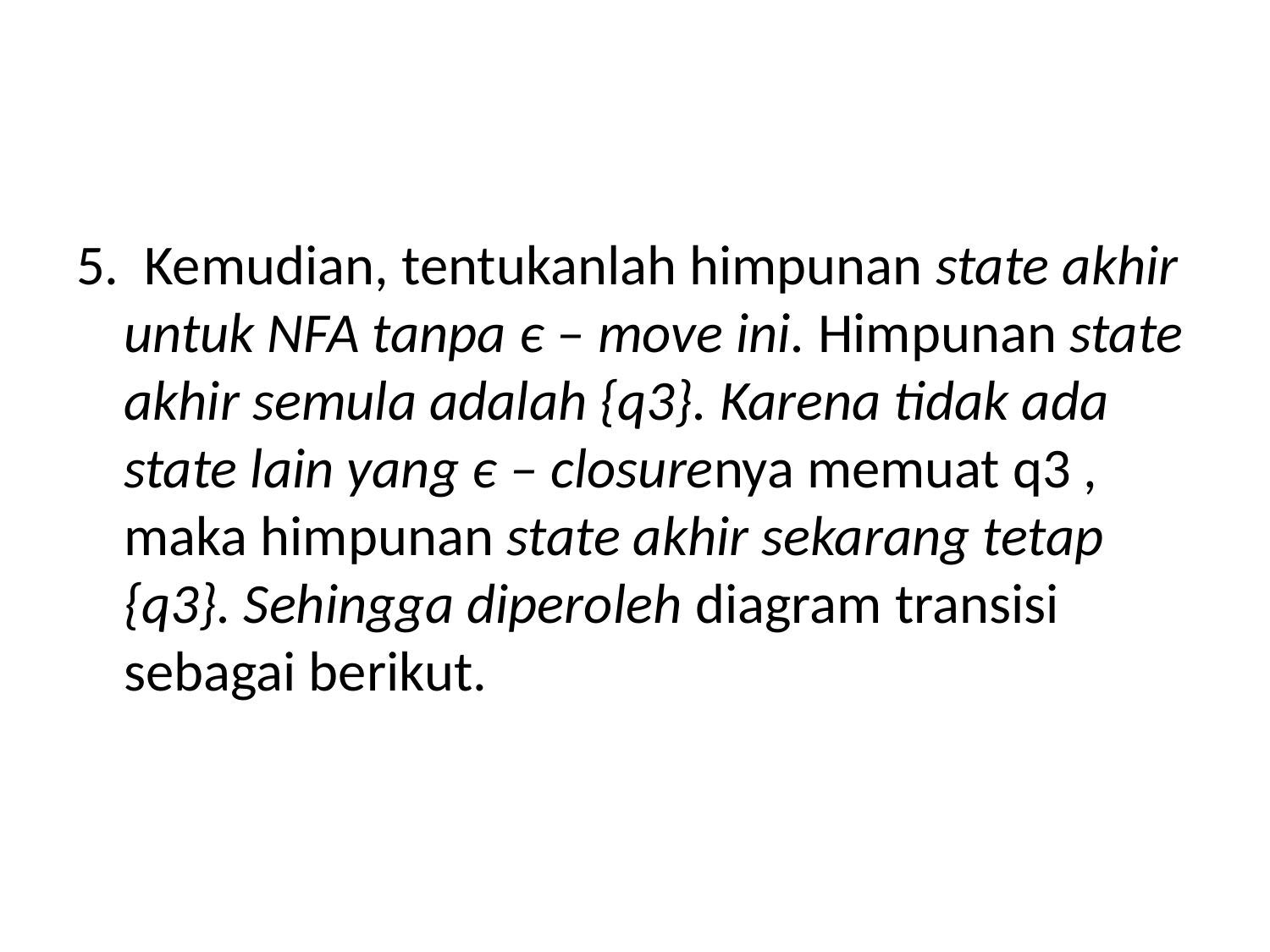

#
5.  Kemudian, tentukanlah himpunan state akhir untuk NFA tanpa є – move ini. Himpunan state akhir semula adalah {q3}. Karena tidak ada state lain yang є – closurenya memuat q3 , maka himpunan state akhir sekarang tetap {q3}. Sehingga diperoleh diagram transisi sebagai berikut.